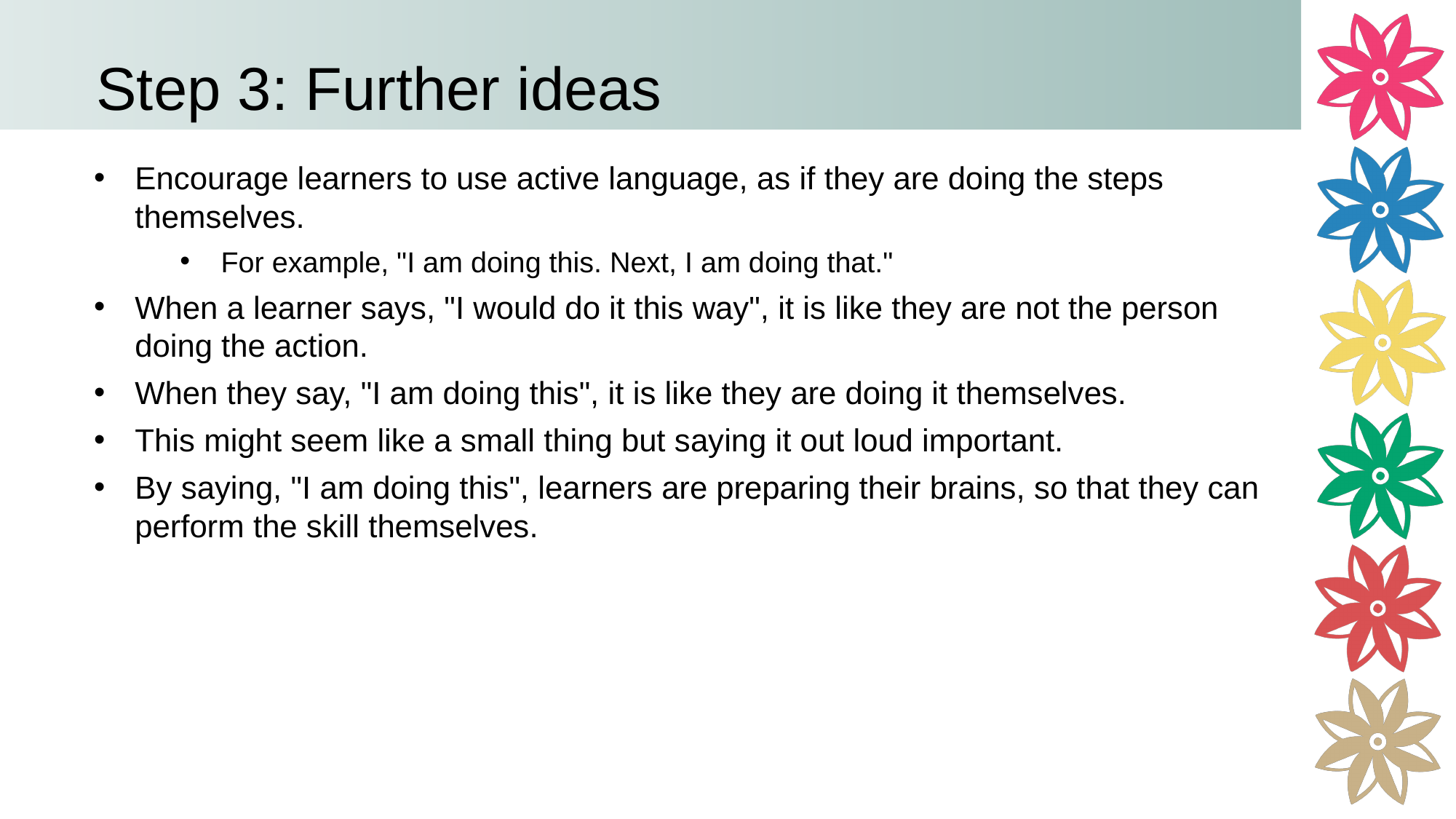

# Step 3: Further ideas
Encourage learners to use active language, as if they are doing the steps themselves.
For example, "I am doing this. Next, I am doing that."
When a learner says, "I would do it this way", it is like they are not the person doing the action.
When they say, "I am doing this", it is like they are doing it themselves.
This might seem like a small thing but saying it out loud important.
By saying, "I am doing this", learners are preparing their brains, so that they can perform the skill themselves.